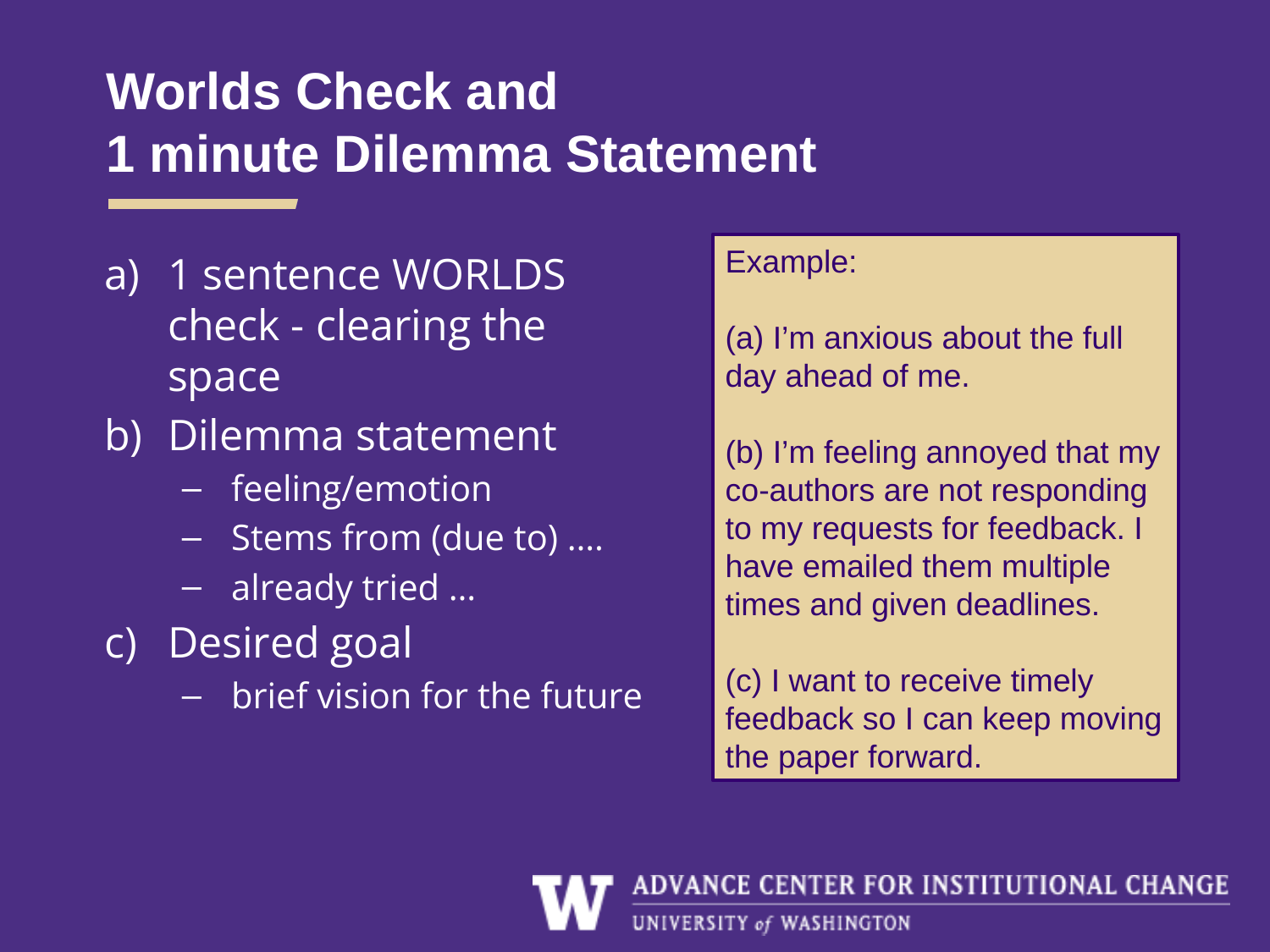

# Worlds Check and 1 minute Dilemma Statement
Example:
(a) I’m anxious about the full day ahead of me.
(b) I’m feeling annoyed that my co-authors are not responding to my requests for feedback. I have emailed them multiple times and given deadlines.
(c) I want to receive timely feedback so I can keep moving the paper forward.
1 sentence WORLDS check - clearing the space
Dilemma statement
feeling/emotion
Stems from (due to) ….
already tried …
Desired goal
brief vision for the future